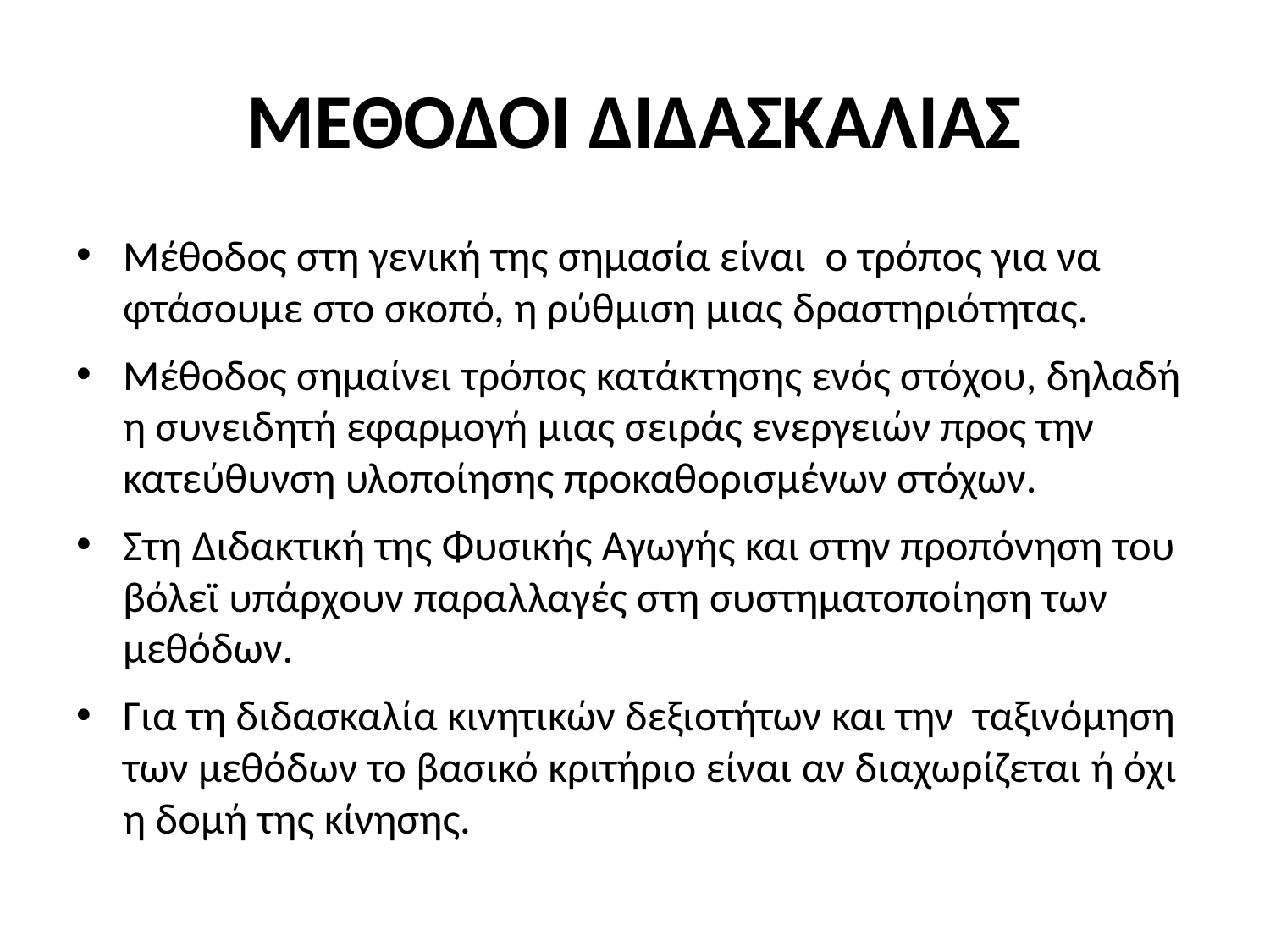

# ΜΕΘΟΔΟΙ ΔΙΔΑΣΚΑΛΙΑΣ
Μέθοδος στη γενική της σημασία είναι  ο τρόπος για να φτάσουμε στο σκοπό, η ρύθμιση μιας δραστηριότητας.
Μέθοδος σημαίνει τρόπος κατάκτησης ενός στόχου, δηλαδή η συνειδητή εφαρμογή μιας σειράς ενεργειών προς την κατεύθυνση υλοποίησης προκαθορισμένων στόχων.
Στη Διδακτική της Φυσικής Αγωγής και στην προπόνηση του βόλεϊ υπάρχουν παραλλαγές στη συστηματοποίηση των μεθόδων.
Για τη διδασκαλία κινητικών δεξιοτήτων και την  ταξινόμηση των μεθόδων το βασικό κριτήριο είναι αν διαχωρίζεται ή όχι η δομή της κίνησης.